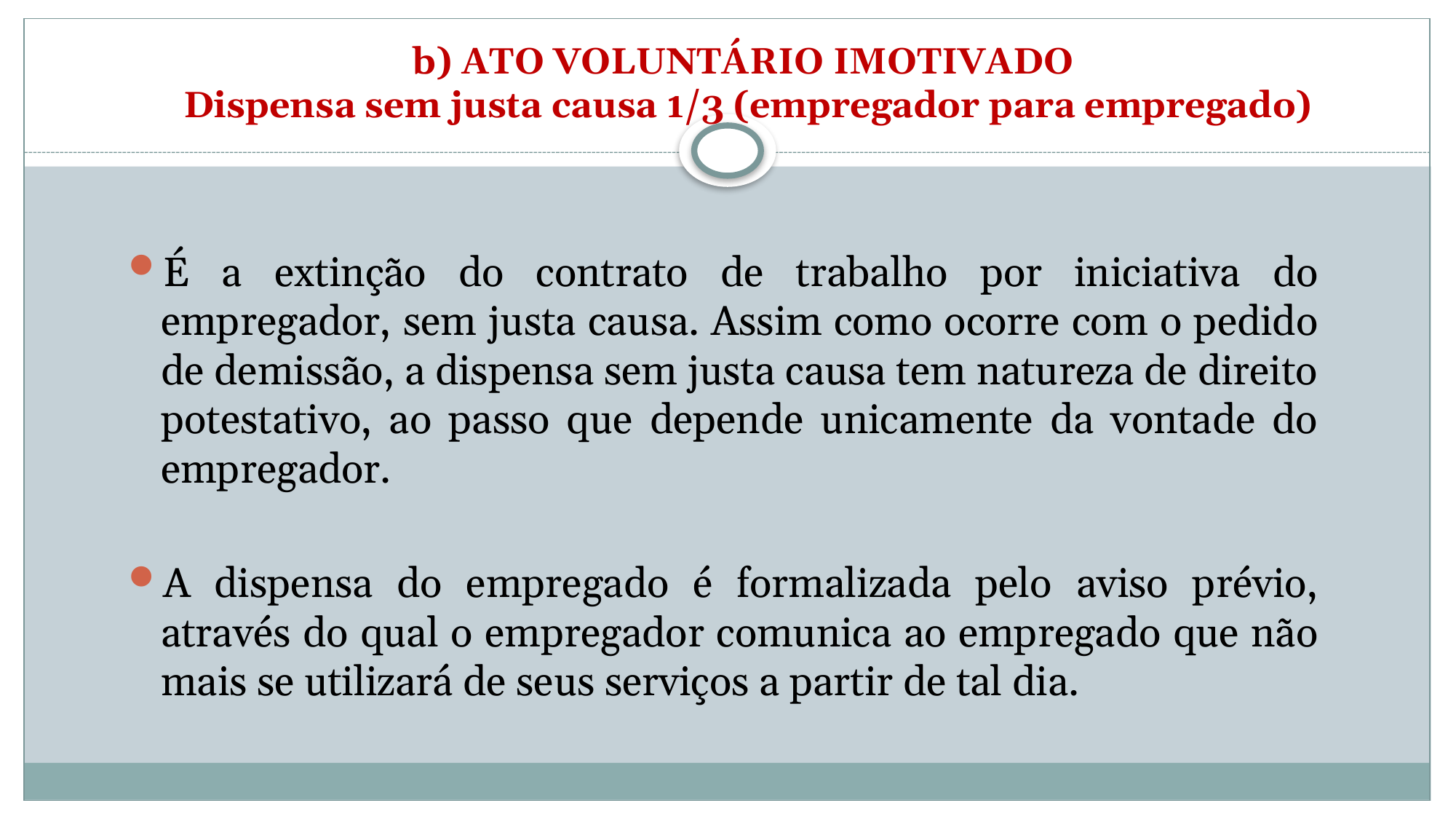

# b) ATO VOLUNTÁRIO IMOTIVADO Dispensa sem justa causa 1/3 (empregador para empregado)

É a extinção do contrato de trabalho por iniciativa do empregador, sem justa causa. Assim como ocorre com o pedido de demissão, a dispensa sem justa causa tem natureza de direito potestativo, ao passo que depende unicamente da vontade do empregador.

A dispensa do empregado é formalizada pelo aviso prévio, através do qual o empregador comunica ao empregado que não mais se utilizará de seus serviços a partir de tal dia.